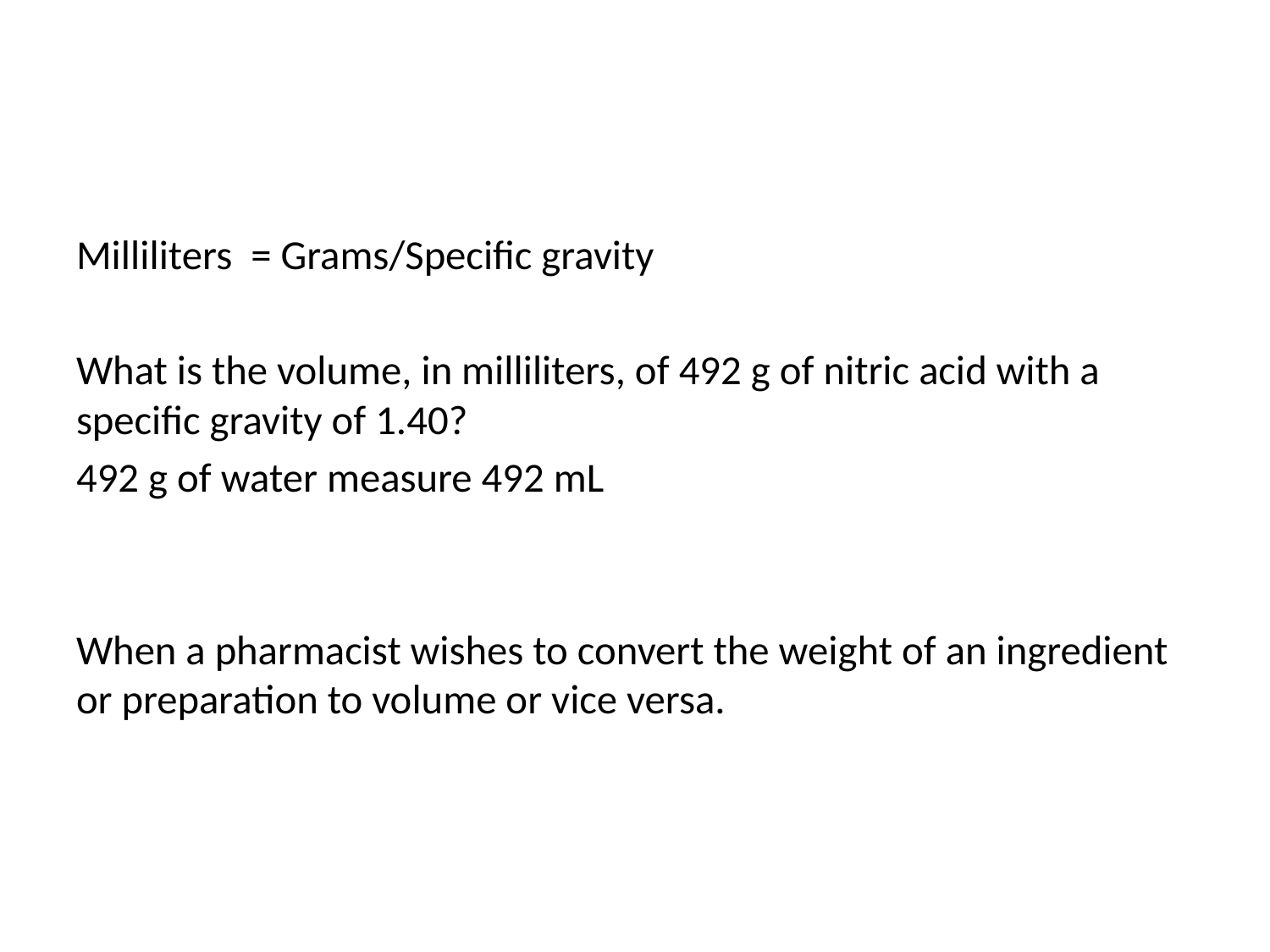

#
Milliliters  = Grams/Specific gravity

What is the volume, in milliliters, of 492 g of nitric acid with a specific gravity of 1.40?
492 g of water measure 492 mL

When a pharmacist wishes to convert the weight of an ingredient or preparation to volume or vice versa.